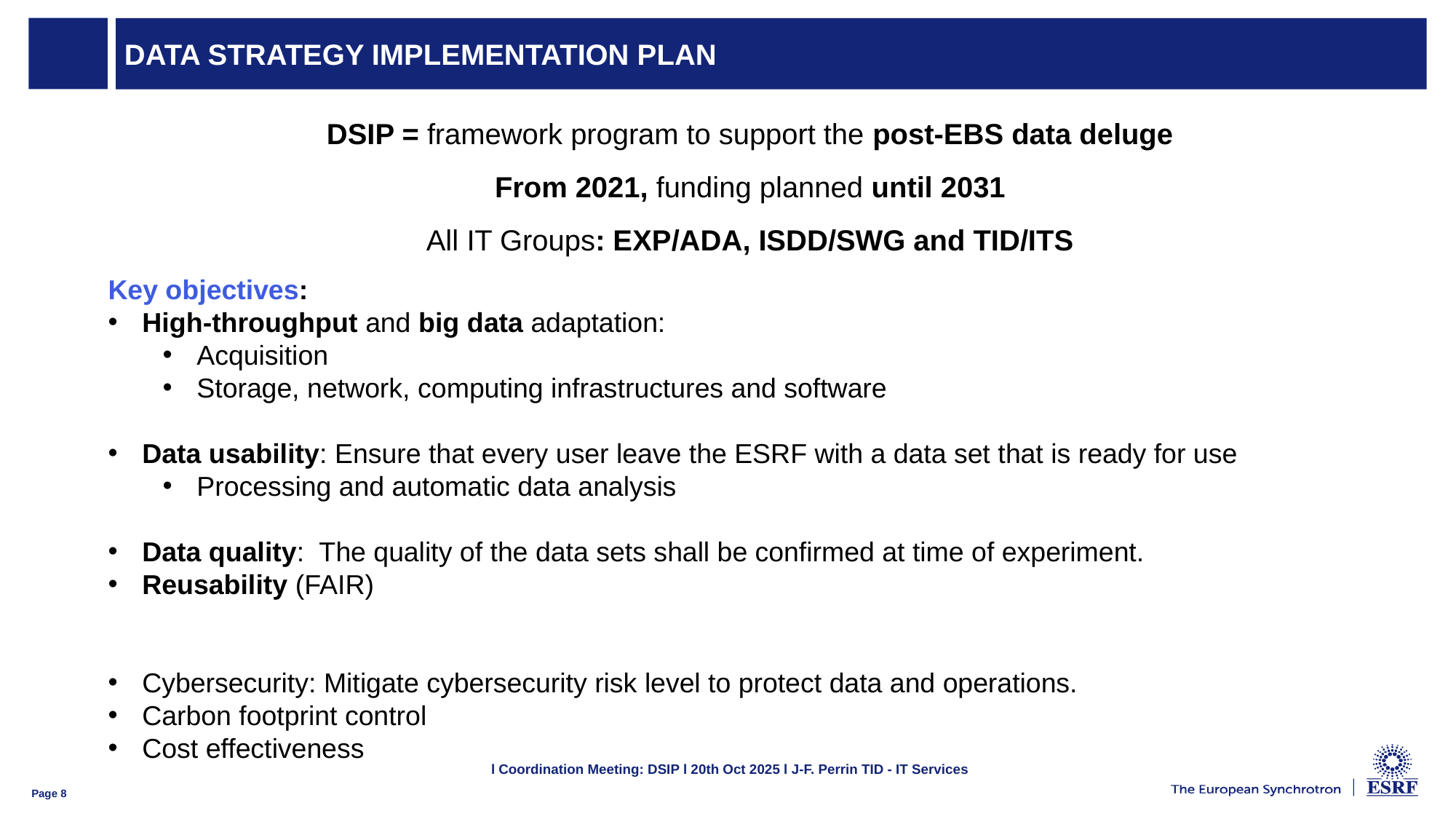

# Data Strategy Implementation Plan
DSIP = framework program to support the post-EBS data deluge
From 2021, funding planned until 2031
All IT Groups: EXP/ADA, ISDD/SWG and TID/ITS

Key objectives:
High-throughput and big data adaptation:
Acquisition (Lima2, BLISS)
Storage, network, computing infrastructures and software

Data usability: Ensure that every user leave the ESRF with a data set that is ready for use
Processing and automatic data analysis (Lima2, EWOKS, ADA)

Data quality:  The quality of the data sets shall be confirmed at time of experiment.
Reusability (FAIR)
DRAC

Cybersecurity: Mitigate cybersecurity risk level to protect data and operations.
Carbon footprint control
Cost effectiveness
l Coordination Meeting: DSIP l 20th Oct 2025 l J-F. Perrin TID - IT Services
Page 8
26/07/2013